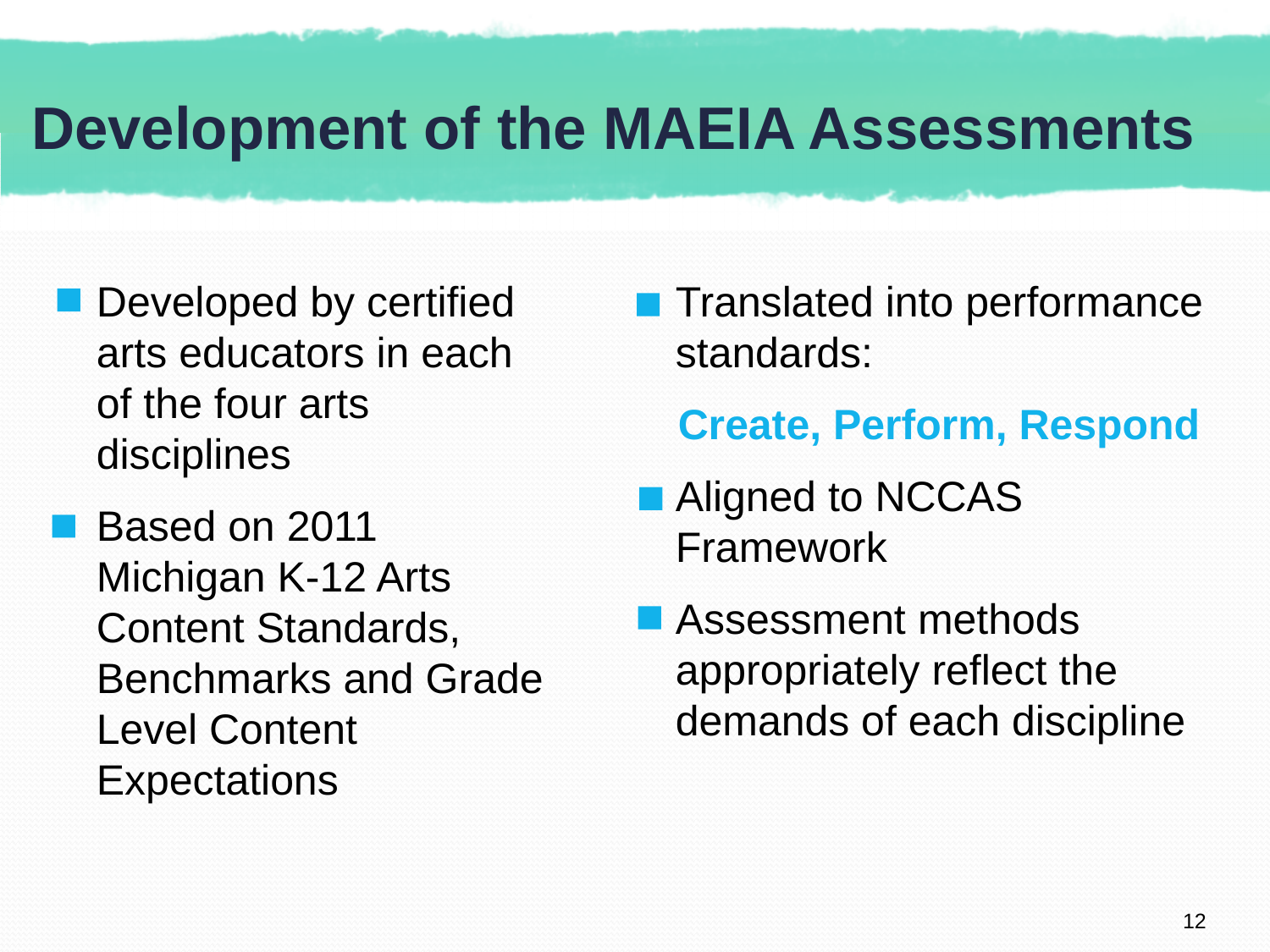

# Development of the MAEIA Assessments
Developed by certified arts educators in each of the four arts disciplines
Based on 2011 Michigan K-12 Arts Content Standards, Benchmarks and Grade Level Content Expectations
Translated into performance standards:
Create, Perform, Respond
Aligned to NCCAS Framework
Assessment methods appropriately reflect the demands of each discipline

12